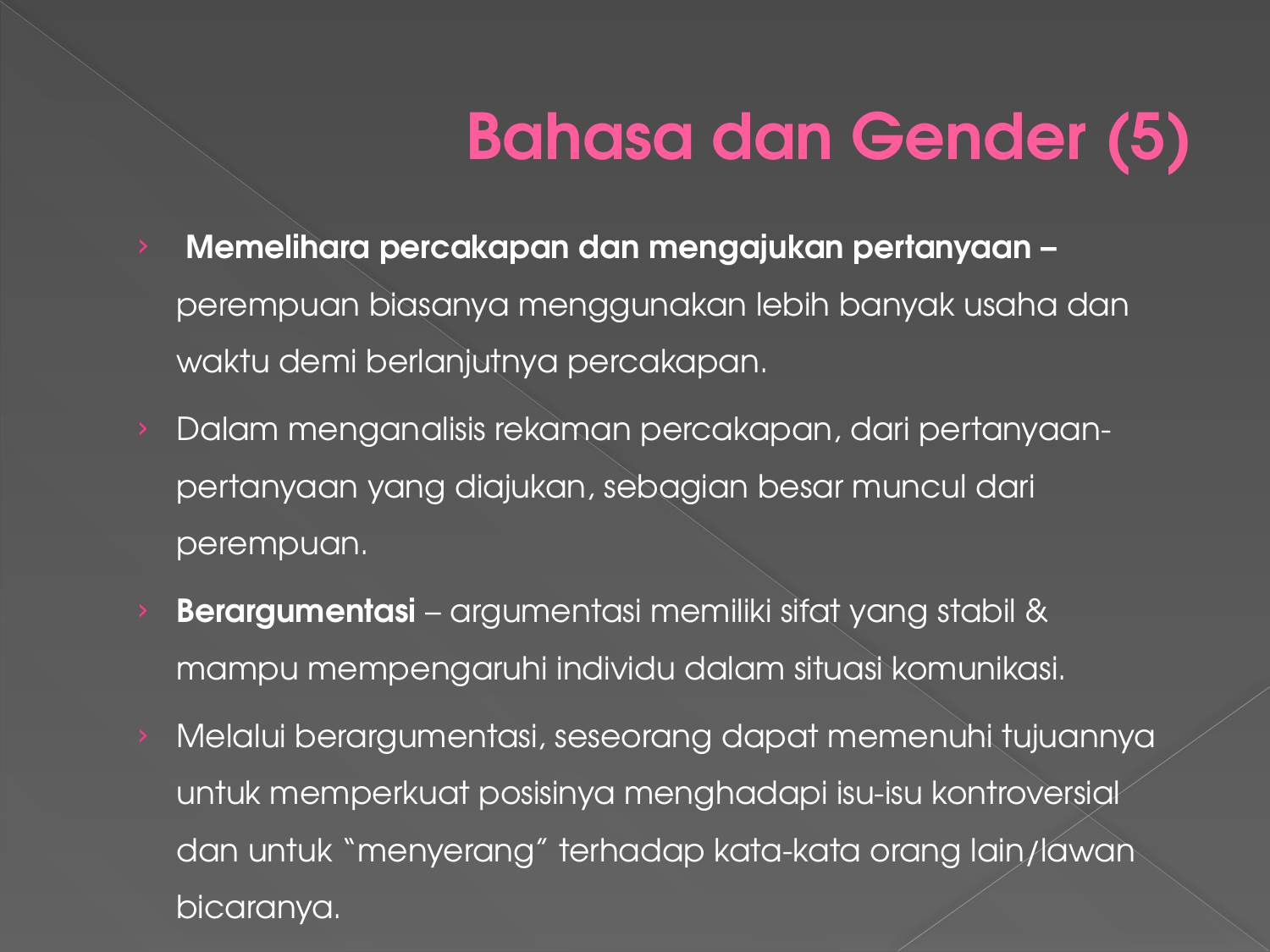

# Bahasa dan Gender (5)
 Memelihara percakapan dan mengajukan pertanyaan – perempuan biasanya menggunakan lebih banyak usaha dan waktu demi berlanjutnya percakapan.
Dalam menganalisis rekaman percakapan, dari pertanyaan-pertanyaan yang diajukan, sebagian besar muncul dari perempuan.
Berargumentasi – argumentasi memiliki sifat yang stabil & mampu mempengaruhi individu dalam situasi komunikasi.
Melalui berargumentasi, seseorang dapat memenuhi tujuannya untuk memperkuat posisinya menghadapi isu-isu kontroversial dan untuk “menyerang” terhadap kata-kata orang lain/lawan bicaranya.